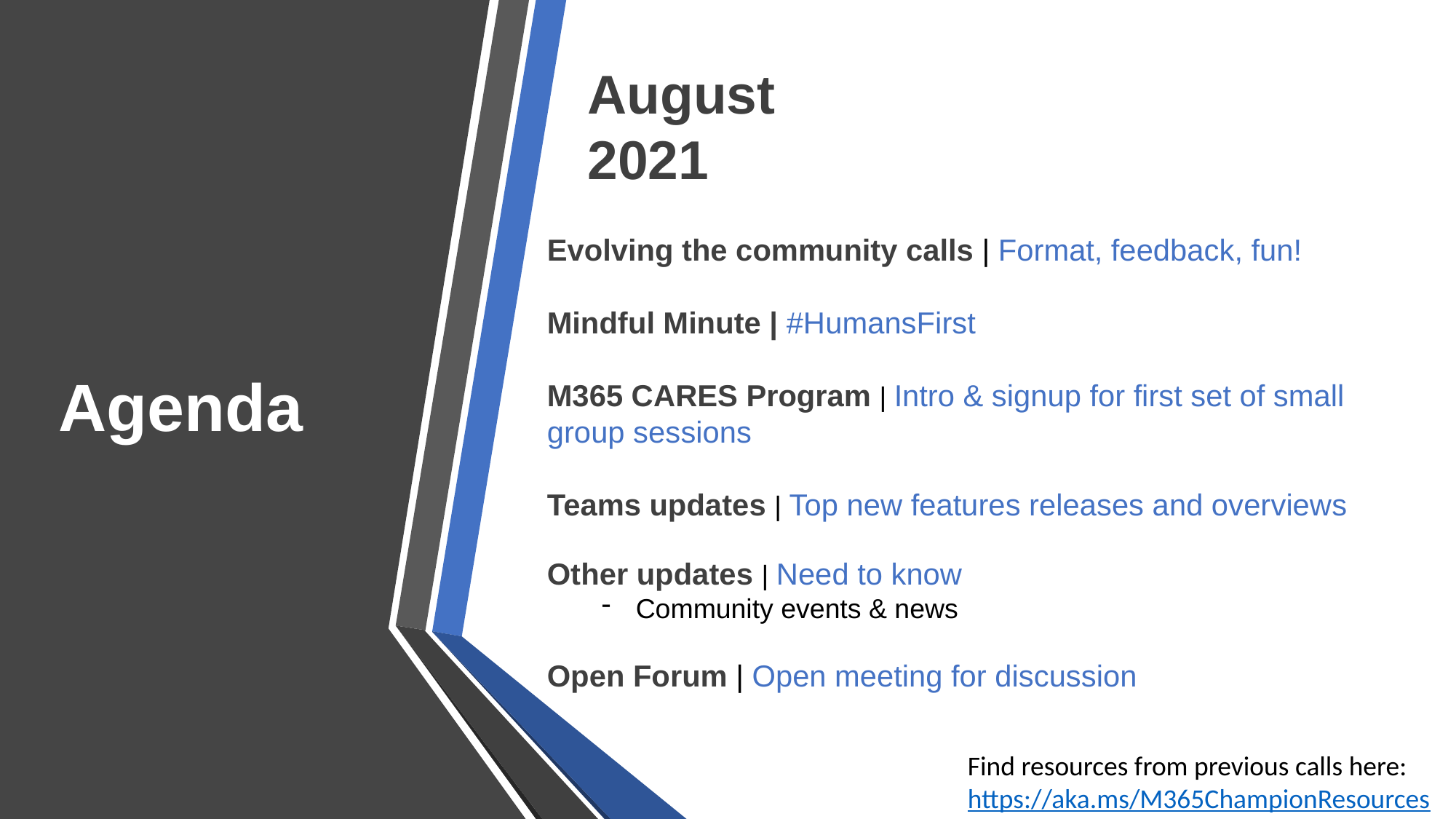

August 2021
Evolving the community calls | Format, feedback, fun!

Mindful Minute | #HumansFirst

M365 CARES Program | Intro & signup for first set of small group sessions

Teams updates | Top new features releases and overviews
Other updates | Need to know
Community events & news
Open Forum | Open meeting for discussion
Agenda
Find resources from previous calls here:
https://aka.ms/M365ChampionResources